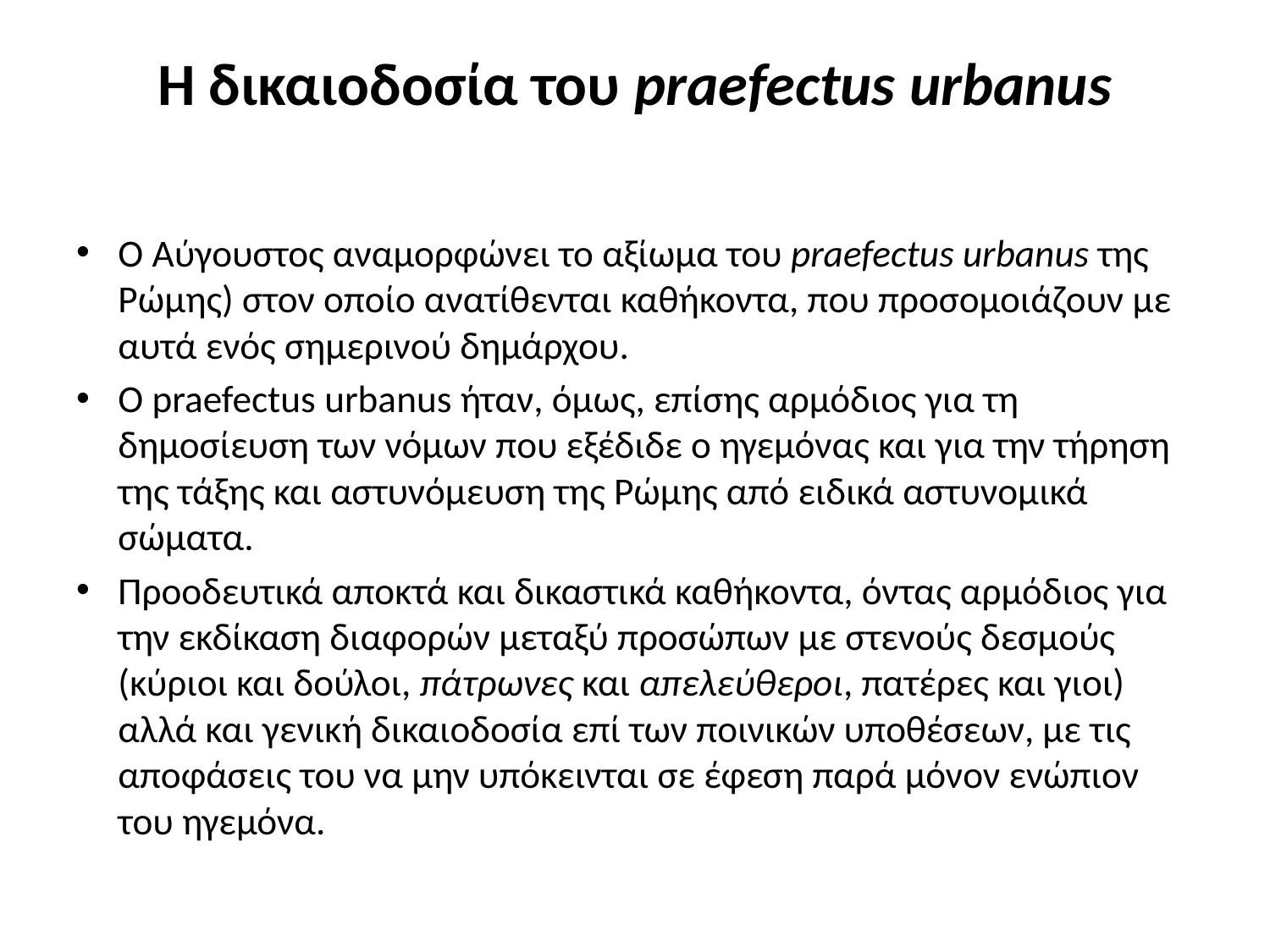

# Η δικαιοδοσία του praefectus urbanus
Ο Αύγουστος αναμορφώνει το αξίωμα του praefectus urbanus της Ρώμης) στον οποίο ανατίθενται καθήκοντα, που προσομοιάζουν με αυτά ενός σημερινού δημάρχου.
Ο praefectus urbanus ήταν, όμως, επίσης αρμόδιος για τη δημοσίευση των νόμων που εξέδιδε ο ηγεμόνας και για την τήρηση της τάξης και αστυνόμευση της Ρώμης από ειδικά αστυνομικά σώματα.
Προοδευτικά αποκτά και δικαστικά καθήκοντα, όντας αρμόδιος για την εκδίκαση διαφορών μεταξύ προσώπων με στενούς δεσμούς (κύριοι και δούλοι, πάτρωνες και απελεύθεροι, πατέρες και γιοι) αλλά και γενική δικαιοδοσία επί των ποινικών υποθέσεων, με τις αποφάσεις του να μην υπόκεινται σε έφεση παρά μόνον ενώπιον του ηγεμόνα.